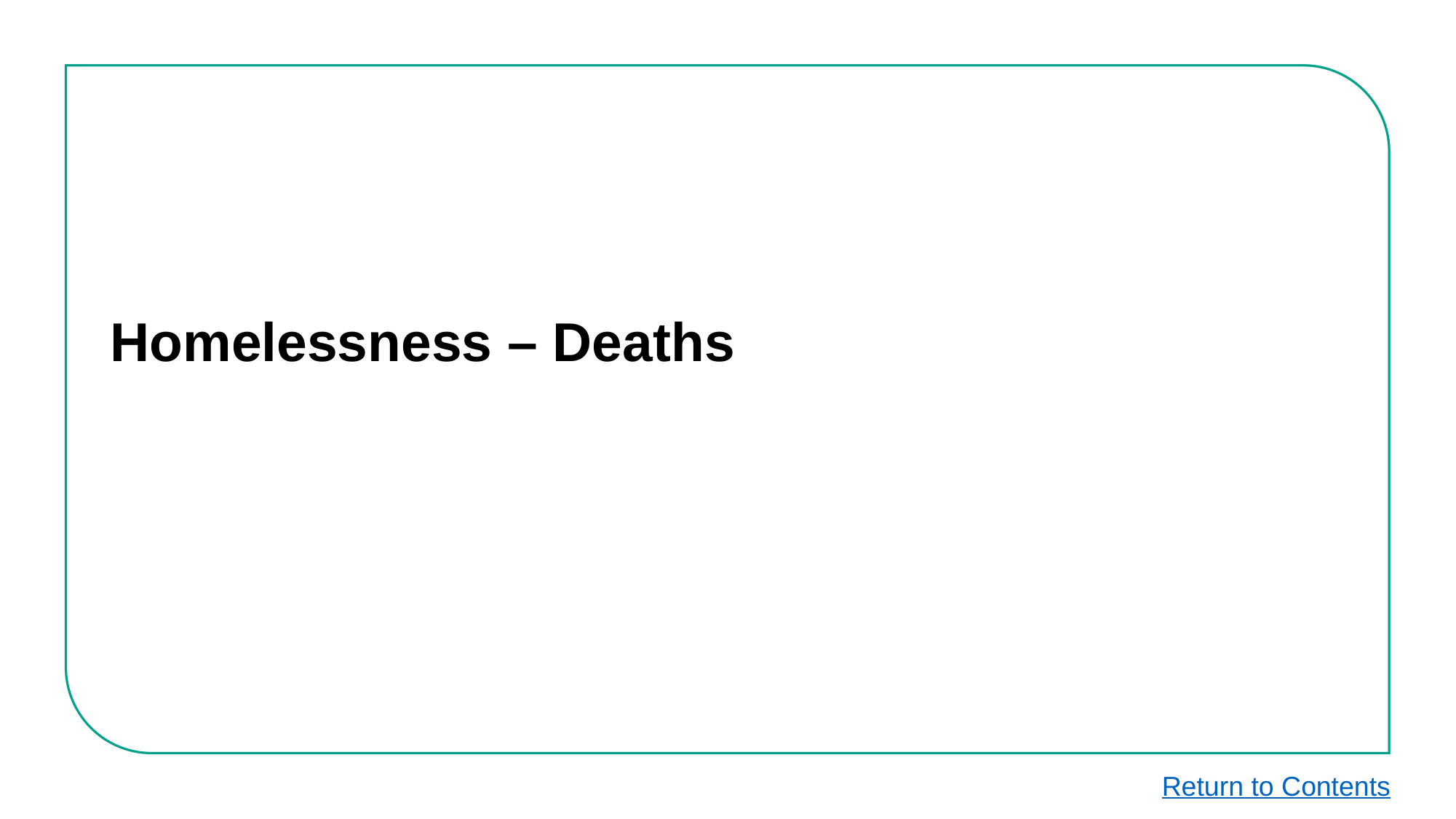

# Homelessness – Deaths
Return to Contents